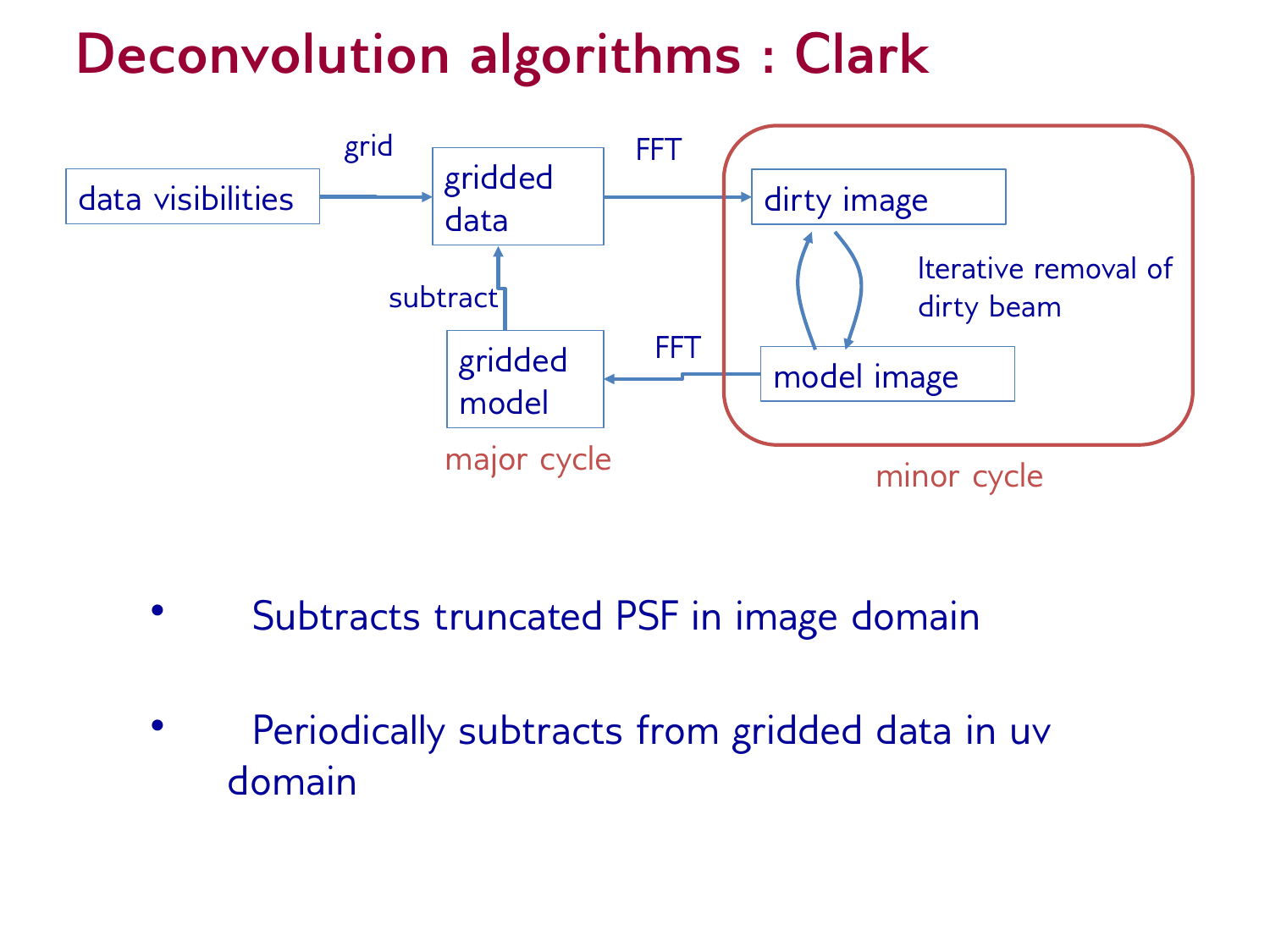

Deconvolution algorithms : Clark
grid
FFT

gridded data
data visibilities
dirty image

Iterative removal of dirty beam
subtract
FFT
gridded model
model image
major cycle
minor cycle
  Subtracts truncated PSF in image domain

  Periodically subtracts from gridded data in uv domain